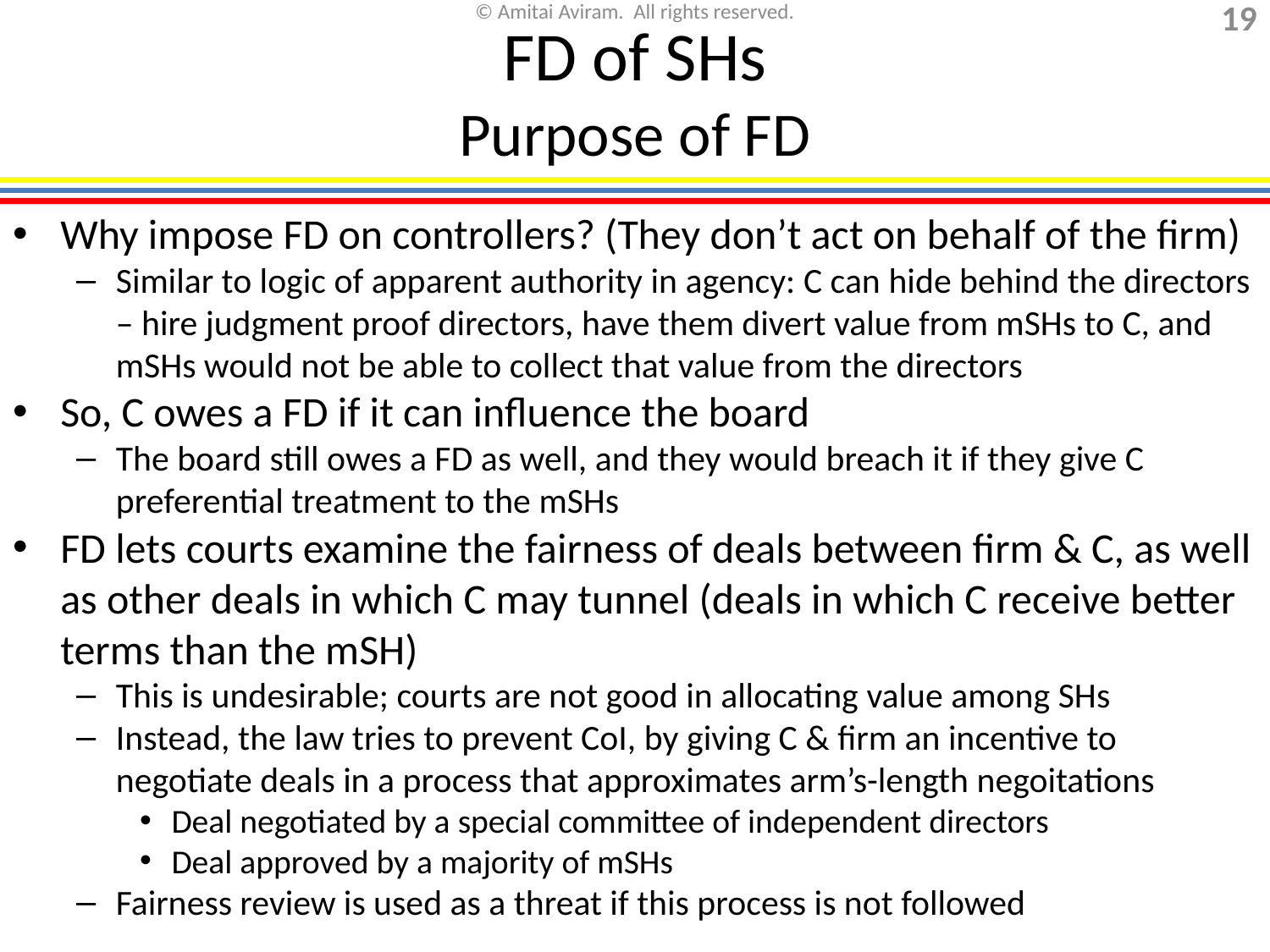

# FD of SHs Purpose of FD
Why impose FD on controllers? (They don’t act on behalf of the firm)
Similar to logic of apparent authority in agency: C can hide behind the directors – hire judgment proof directors, have them divert value from mSHs to C, and mSHs would not be able to collect that value from the directors
So, C owes a FD if it can influence the board
The board still owes a FD as well, and they would breach it if they give C preferential treatment to the mSHs
FD lets courts examine the fairness of deals between firm & C, as well as other deals in which C may tunnel (deals in which C receive better terms than the mSH)
This is undesirable; courts are not good in allocating value among SHs
Instead, the law tries to prevent CoI, by giving C & firm an incentive to negotiate deals in a process that approximates arm’s-length negoitations
Deal negotiated by a special committee of independent directors
Deal approved by a majority of mSHs
Fairness review is used as a threat if this process is not followed